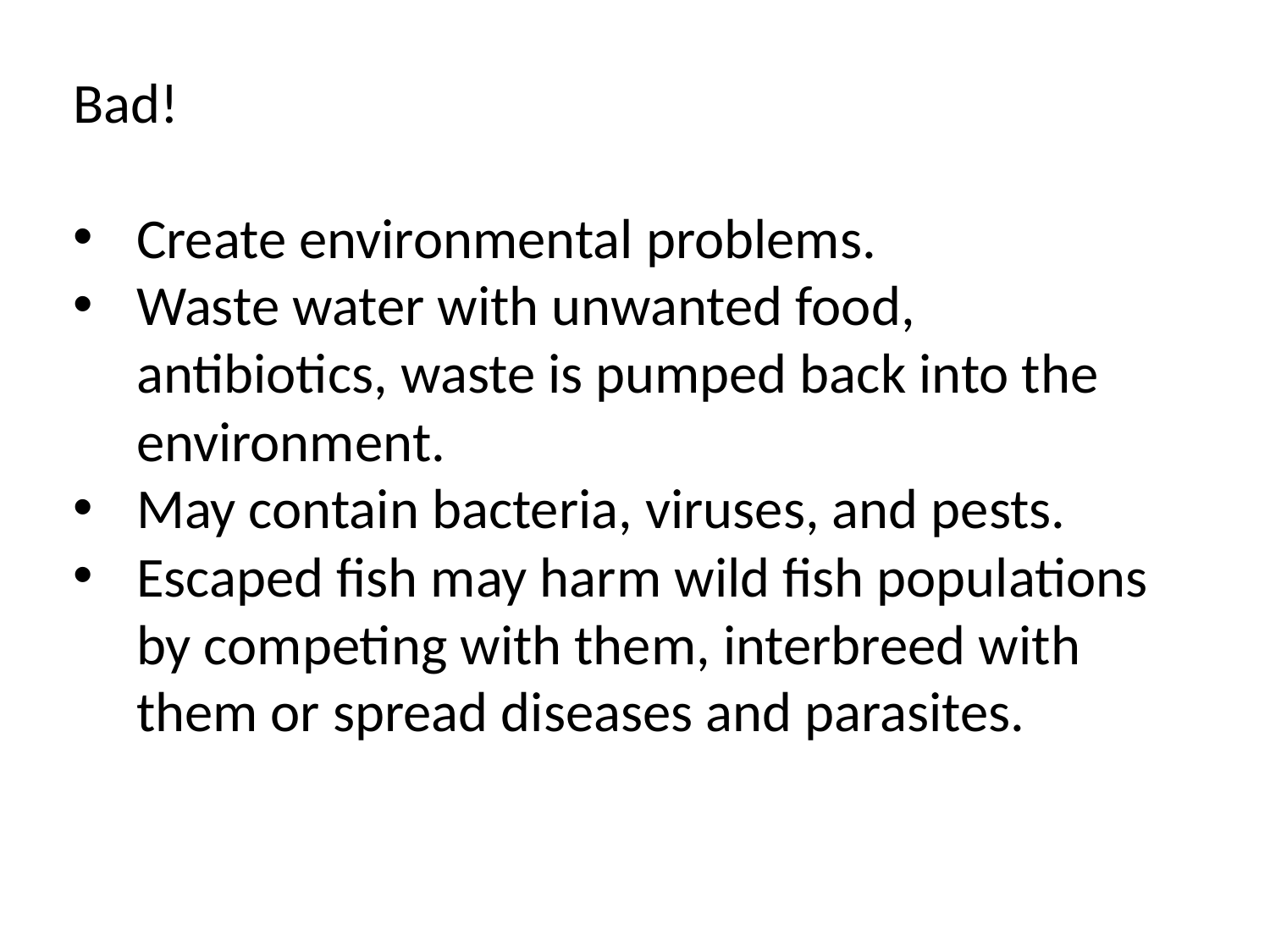

Bad!

Create environmental problems.
Waste water with unwanted food, antibiotics, waste is pumped back into the environment.
May contain bacteria, viruses, and pests.
Escaped fish may harm wild fish populations by competing with them, interbreed with them or spread diseases and parasites.